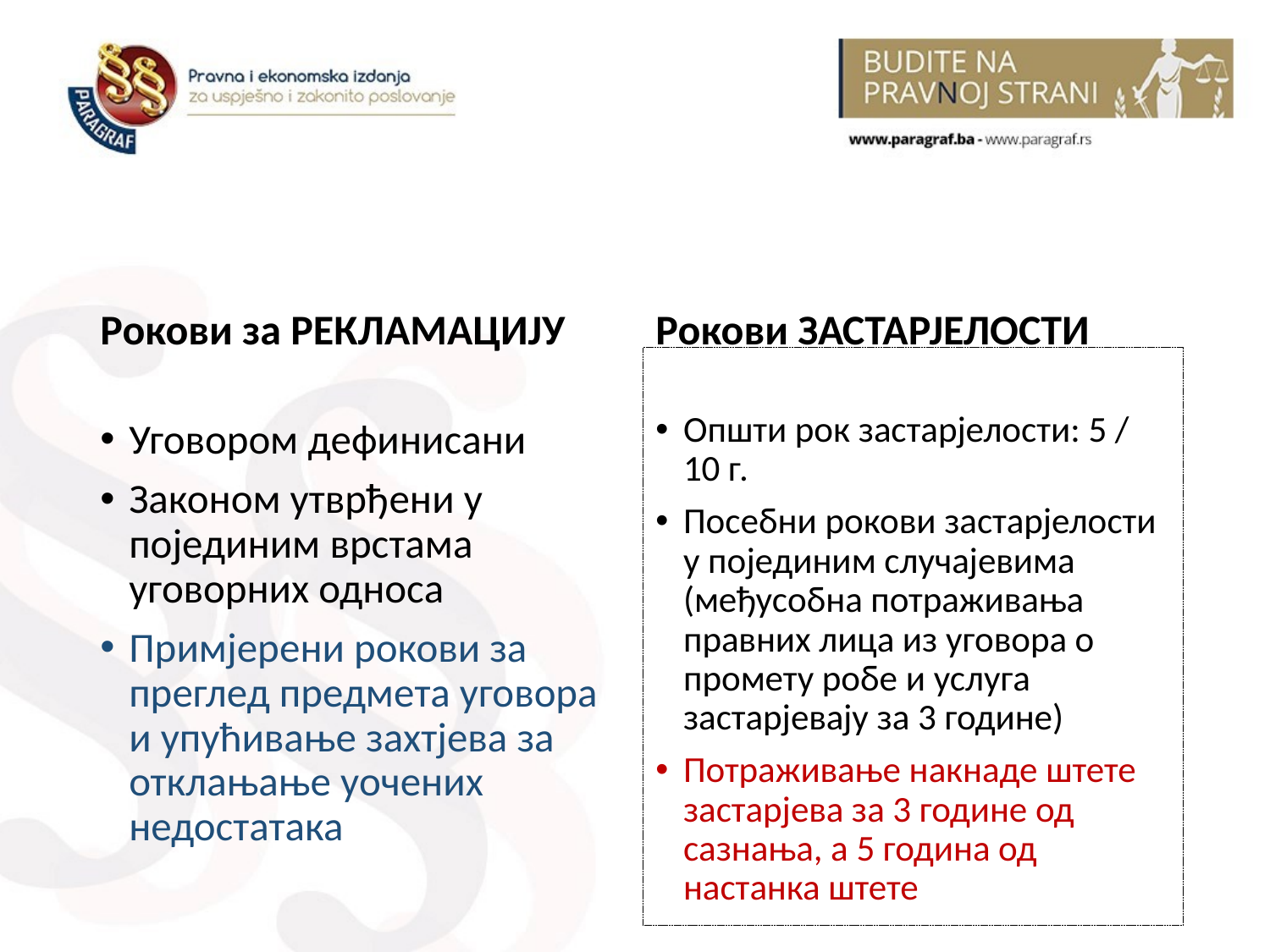

Рокови за РЕКЛАМАЦИЈУ
Рокови ЗАСТАРЈЕЛОСТИ

Уговором дефинисани
Законом утврђени у појединим врстама уговорних односа
Примјерени рокови за преглед предмета уговора и упућивање захтјева за отклањање уочених недостатака

Општи рок застарјелости: 5 / 10 г.
Посебни рокови застарјелости у појединим случајевима (међусобна потраживања правних лица из уговора о промету робе и услуга застарјевају за 3 године)
Потраживање накнаде штете застарјева за 3 године од сазнања, а 5 година од настанка штете